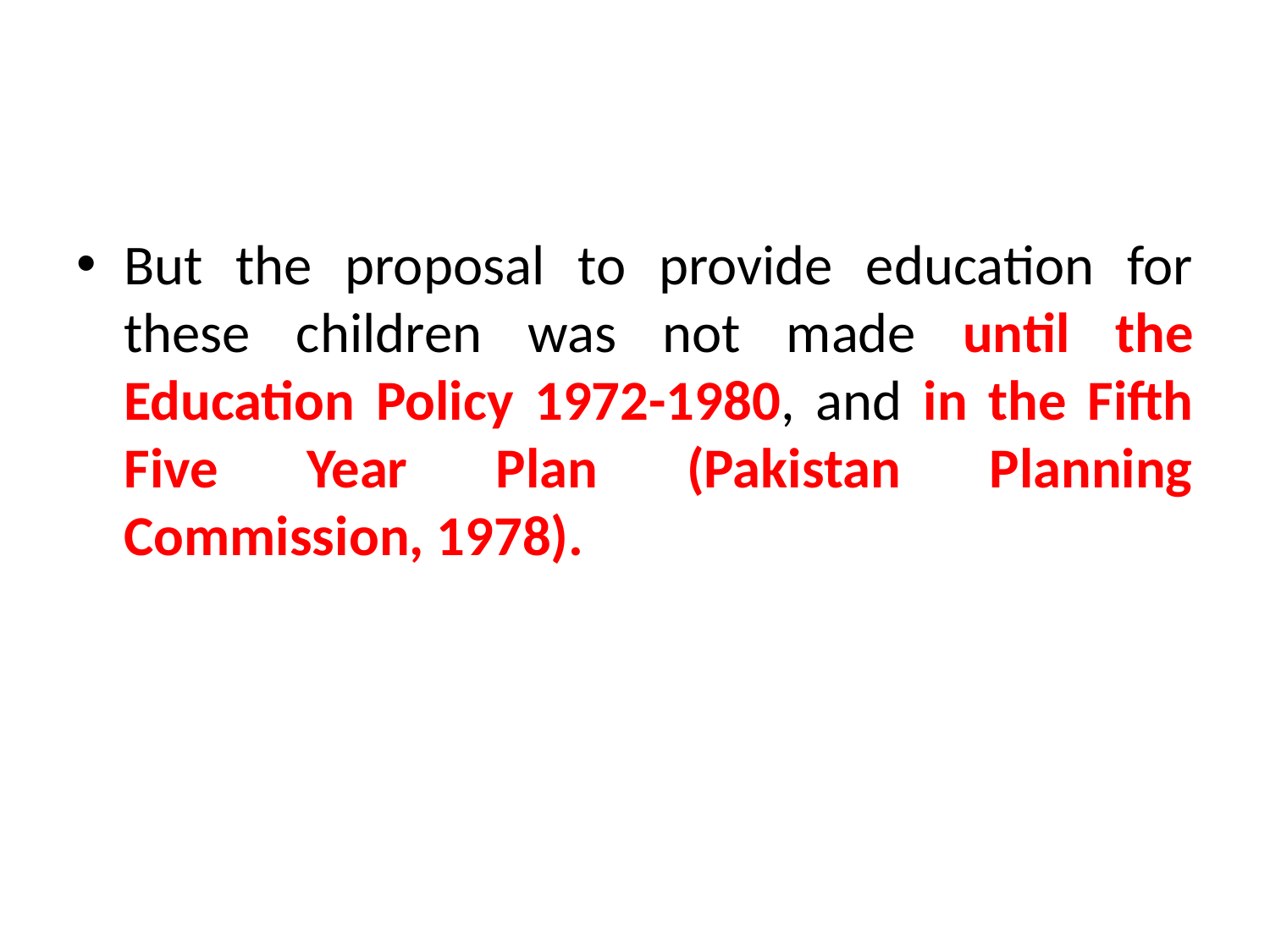

#
But the proposal to provide education for these children was not made until the Education Policy 1972-1980, and in the Fifth Five Year Plan (Pakistan Planning Commission, 1978).